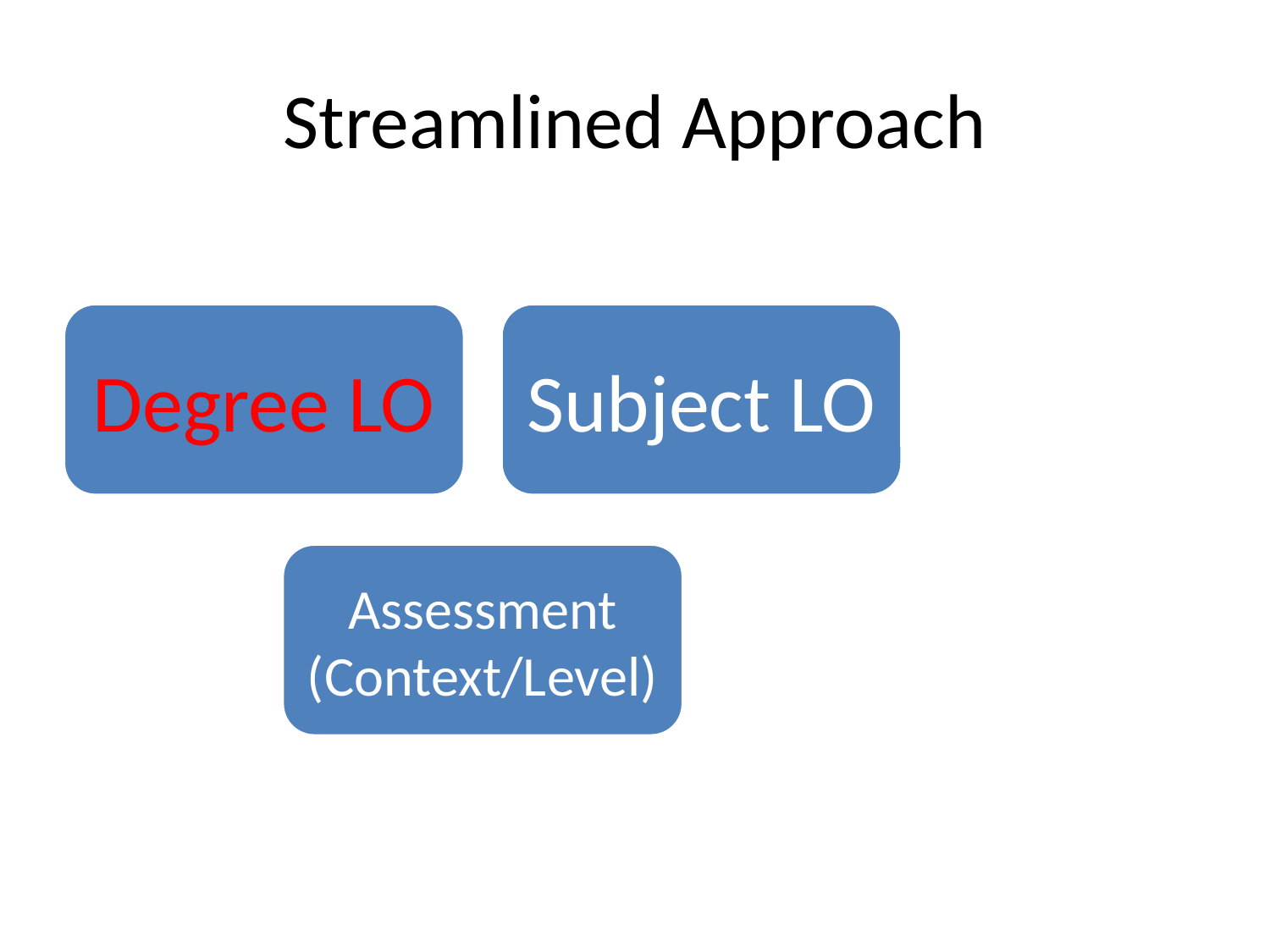

# Streamlined Approach
Degree LO
Subject LO
Assessment
(Context/Level)